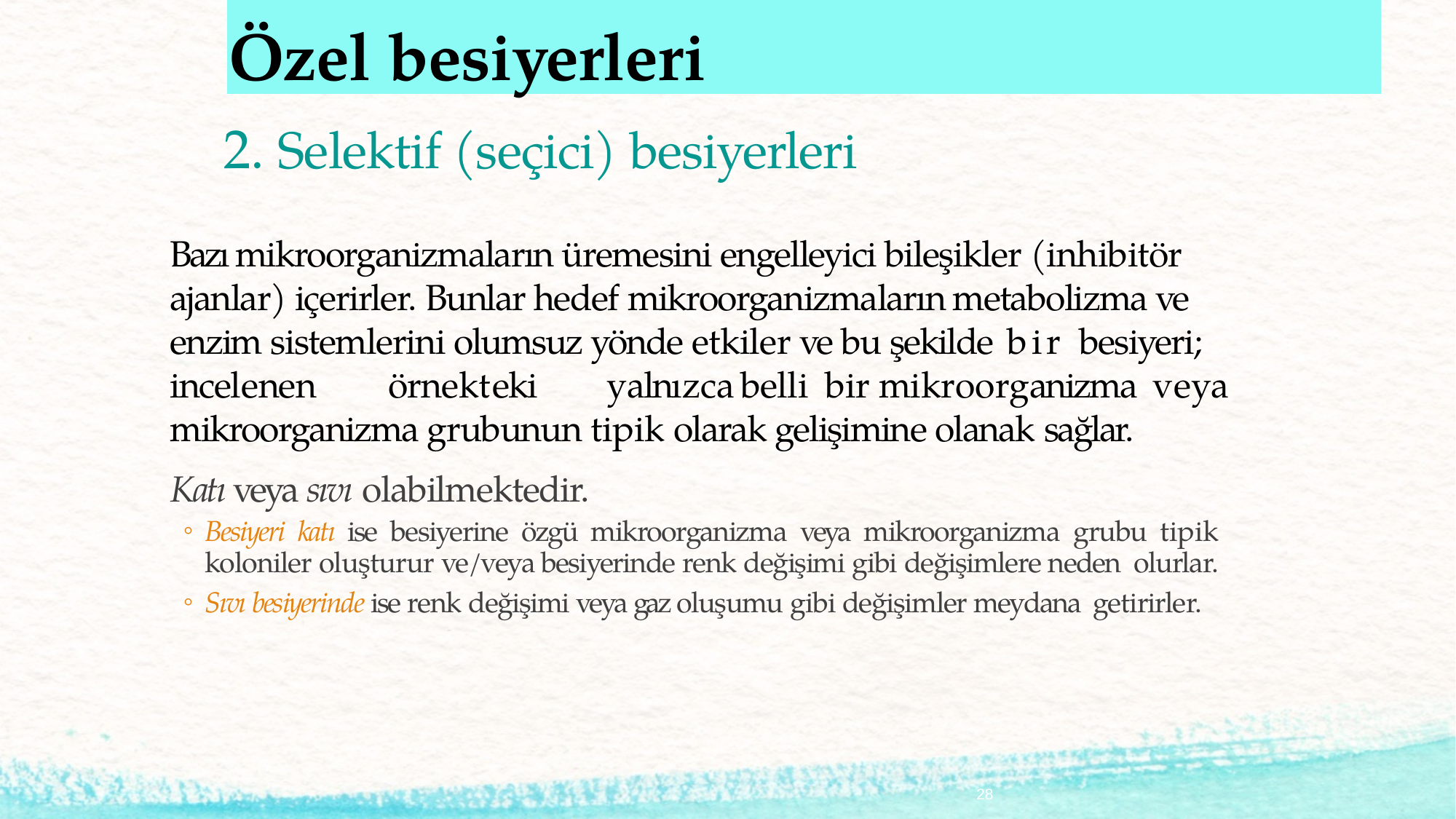

# Özel besiyerleri
2. Selektif (seçici) besiyerleri
Bazı mikroorganizmaların üremesini engelleyici bileşikler (inhibitör  ajanlar) içerirler. Bunlar hedef mikroorganizmaların metabolizma ve  enzim sistemlerini olumsuz yönde etkiler ve bu şekilde bir besiyeri; incelenen	örnekteki	yalnızca belli	bir mikroorganizma	veya mikroorganizma grubunun tipik olarak gelişimine olanak sağlar.
Katı veya sıvı olabilmektedir.
Besiyeri katı ise besiyerine özgü mikroorganizma veya mikroorganizma grubu tipik  koloniler oluşturur ve/veya besiyerinde renk değişimi gibi değişimlere neden  olurlar.
Sıvı besiyerinde ise renk değişimi veya gaz oluşumu gibi değişimler meydana  getirirler.
28